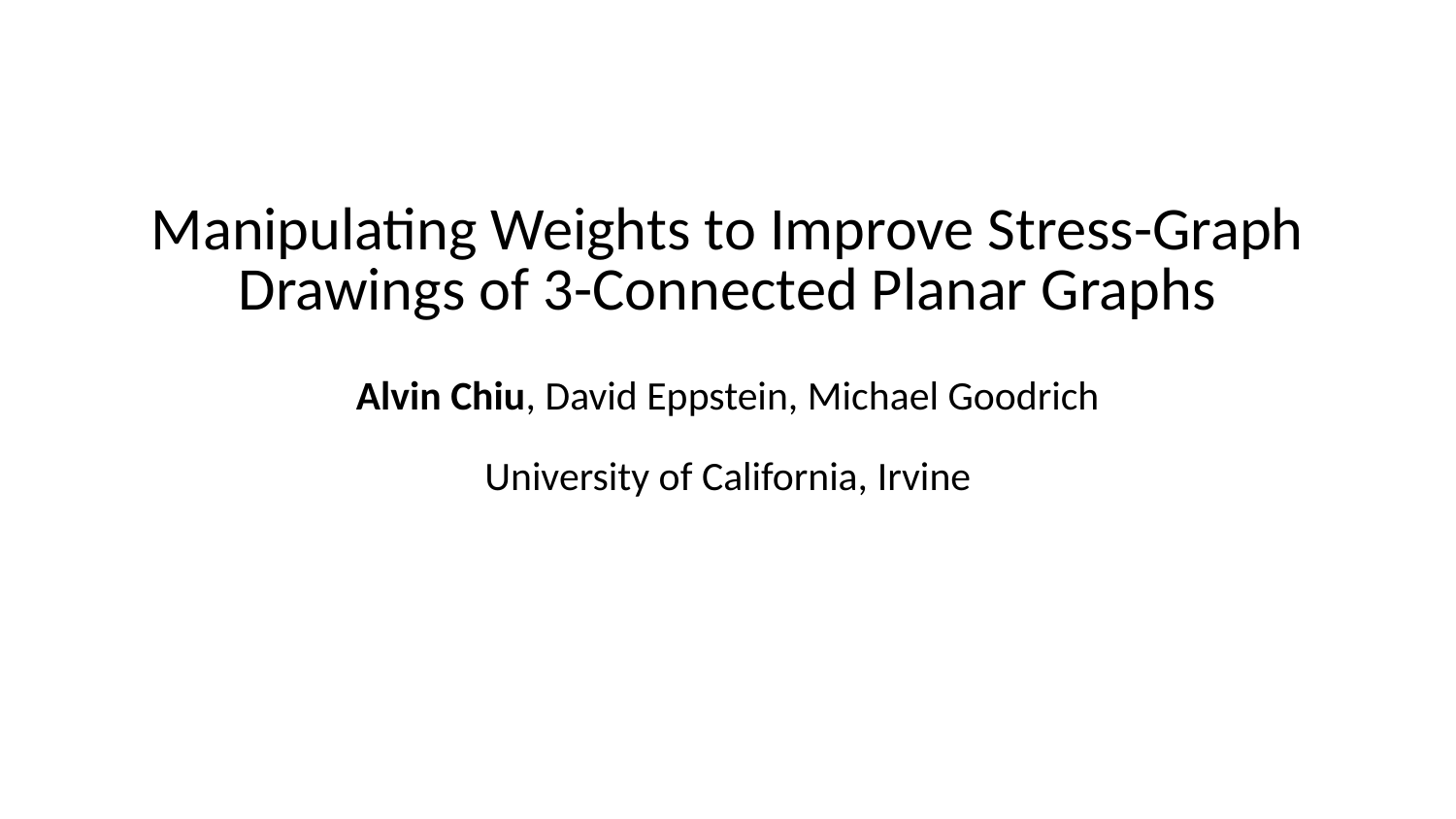

# Manipulating Weights to Improve Stress-Graph Drawings of 3-Connected Planar Graphs

Alvin Chiu, David Eppstein, Michael Goodrich

University of California, Irvine